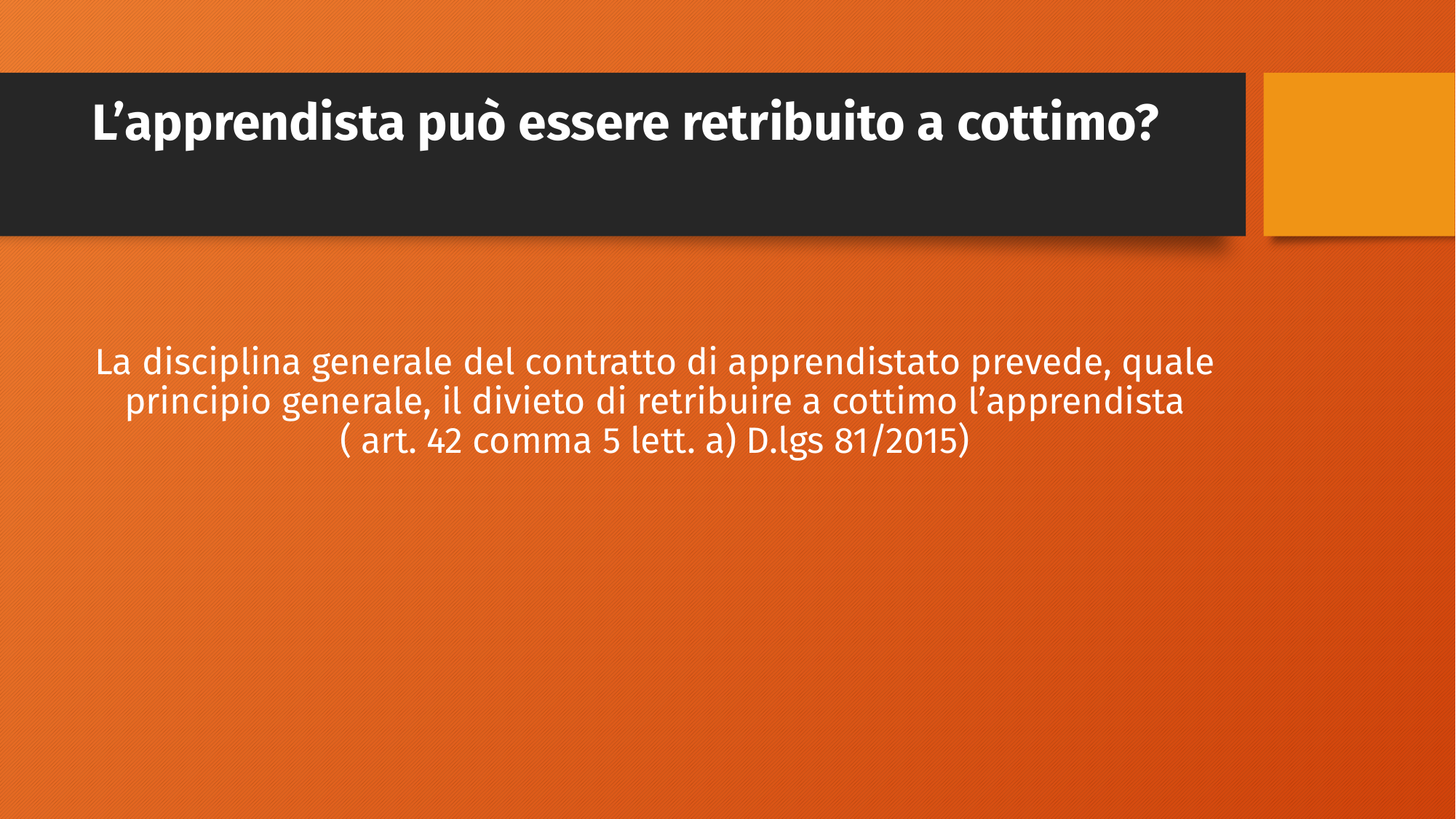

# L’apprendista può essere retribuito a cottimo?

La disciplina generale del contratto di apprendistato prevede, quale principio generale, il divieto di retribuire a cottimo l’apprendista ( art. 42 comma 5 lett. a) D.lgs 81/2015)